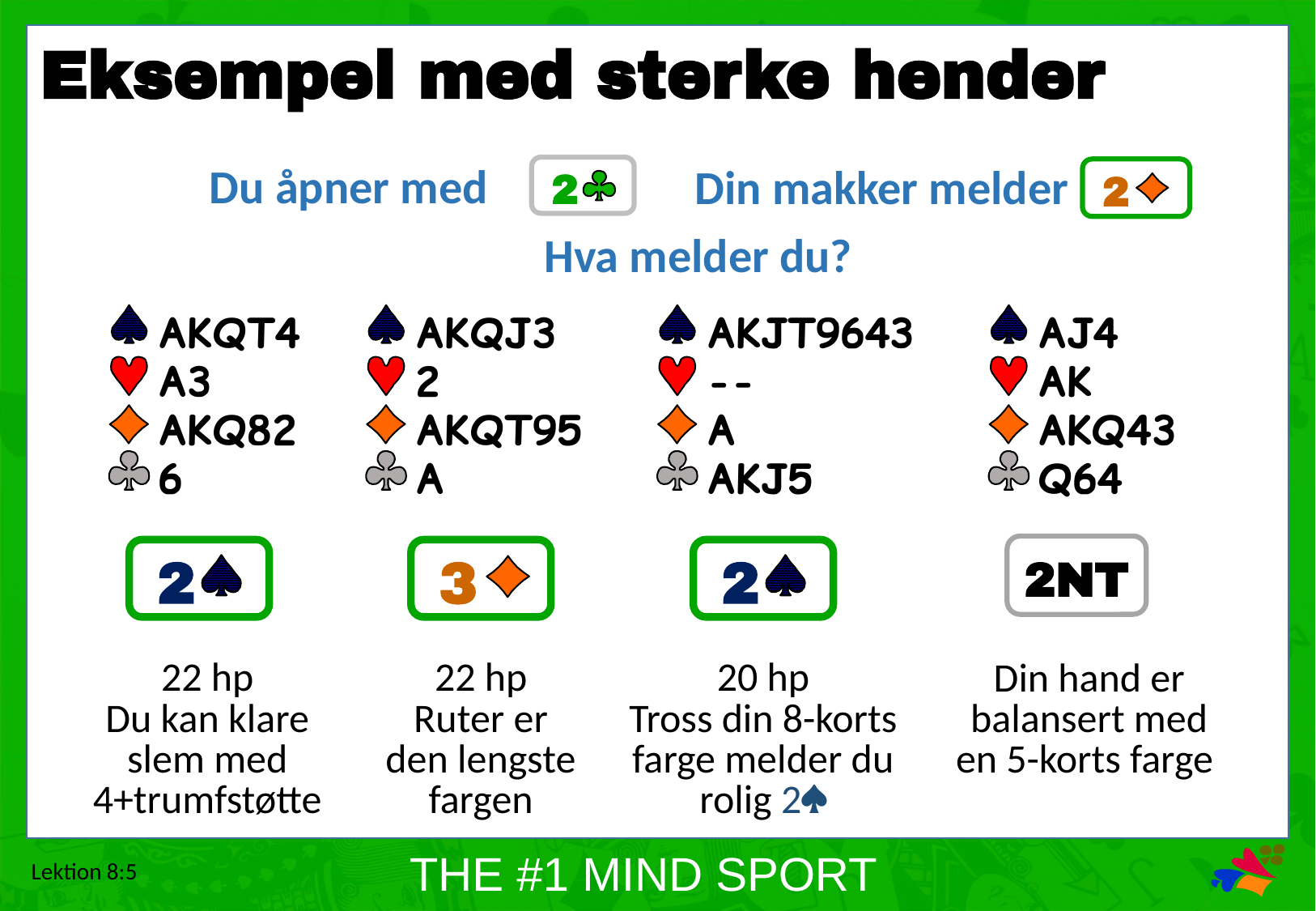

# Eksempel med sterke hender
Du åpner med
2

Din makker melder
2

Hva melder du?
AKQT4
A3
AKQ82
6

AKQJ3
2
AKQT95
A

AKJT9643
--
A
AKJ5

AJ4
AK
AKQ43
Q64

2NT
2

3

2

22 hp
Du kan klare
slem med
4+trumfstøtte
22 hp
Ruter er
den lengste
fargen
20 hp
Tross din 8-korts farge melder du rolig 2♠
Din hand er
balansert med
en 5-korts farge